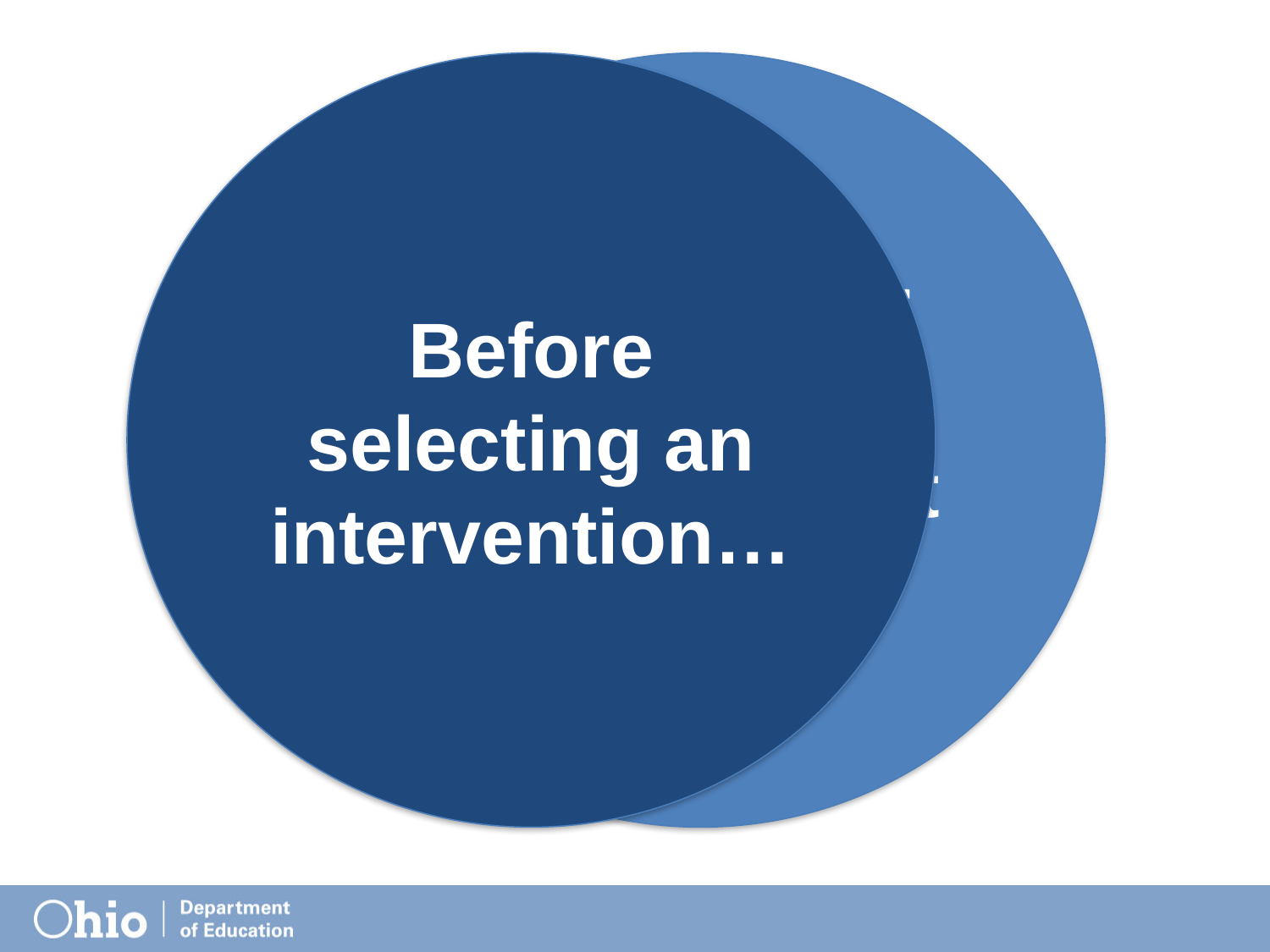

Before selecting an intervention…
Check your classroom management strategies